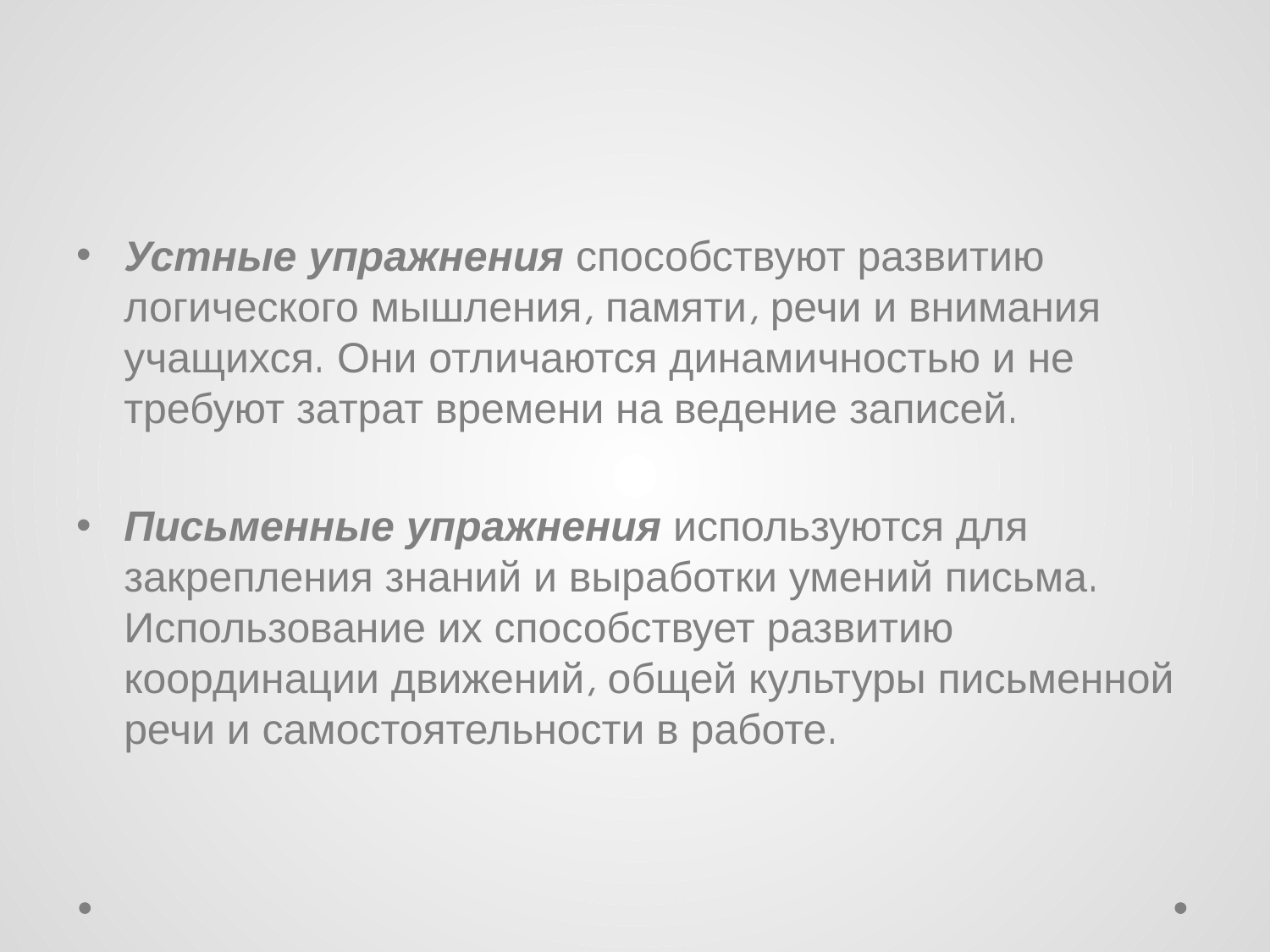

#
Устные упражнения способствуют развитию логического мышления, памяти, речи и внимания учащихся. Они отличаются динамичностью и не требуют затрат времени на ведение записей.

Письменные упражнения используются для закрепления знаний и выработки умений письма. Использование их способствует развитию координации движений, общей культуры письменной речи и самостоятельности в работе.